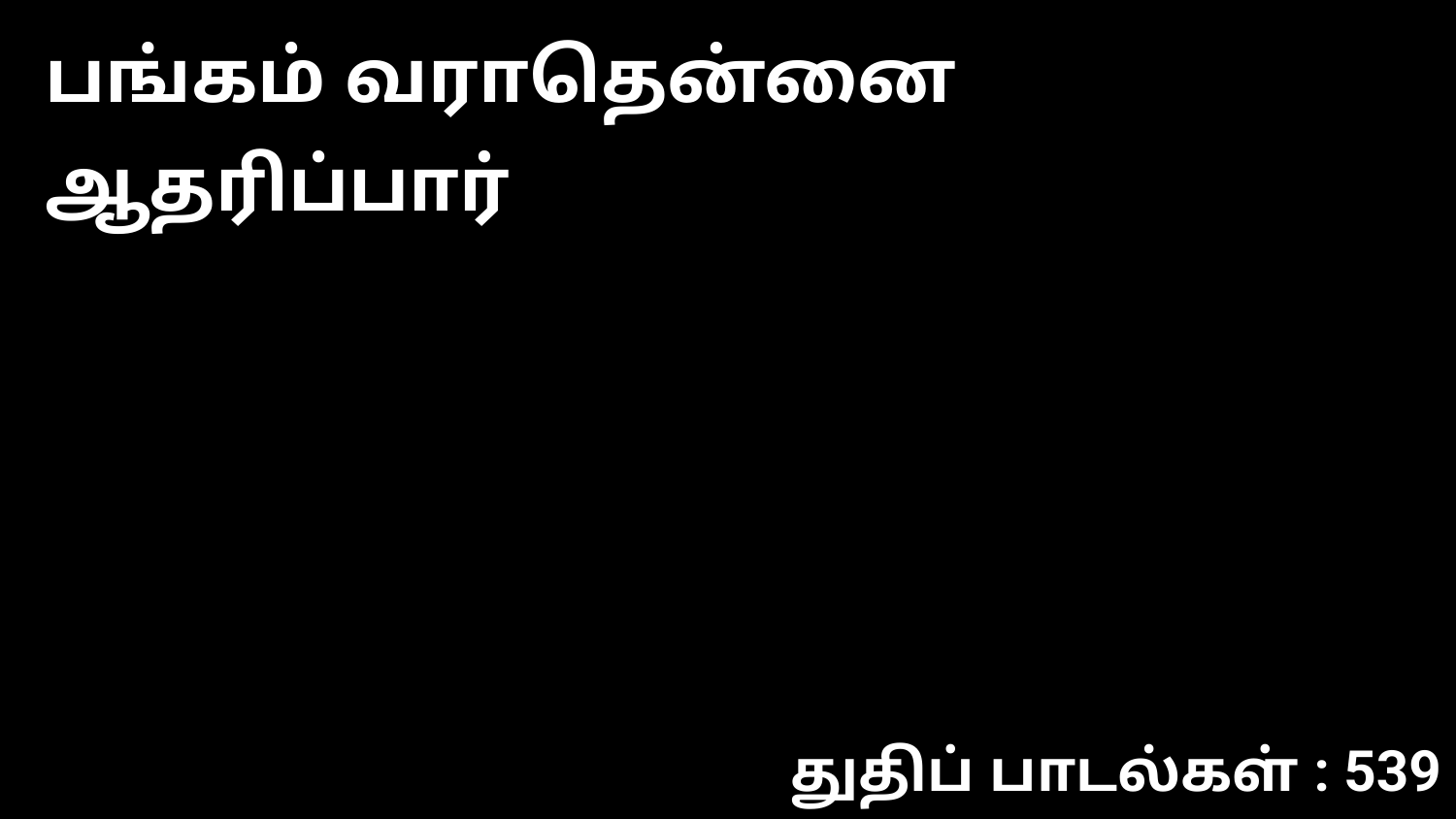

பங்கம் வராதென்னை ஆதரிப்பார்
துதிப் பாடல்கள் : 539